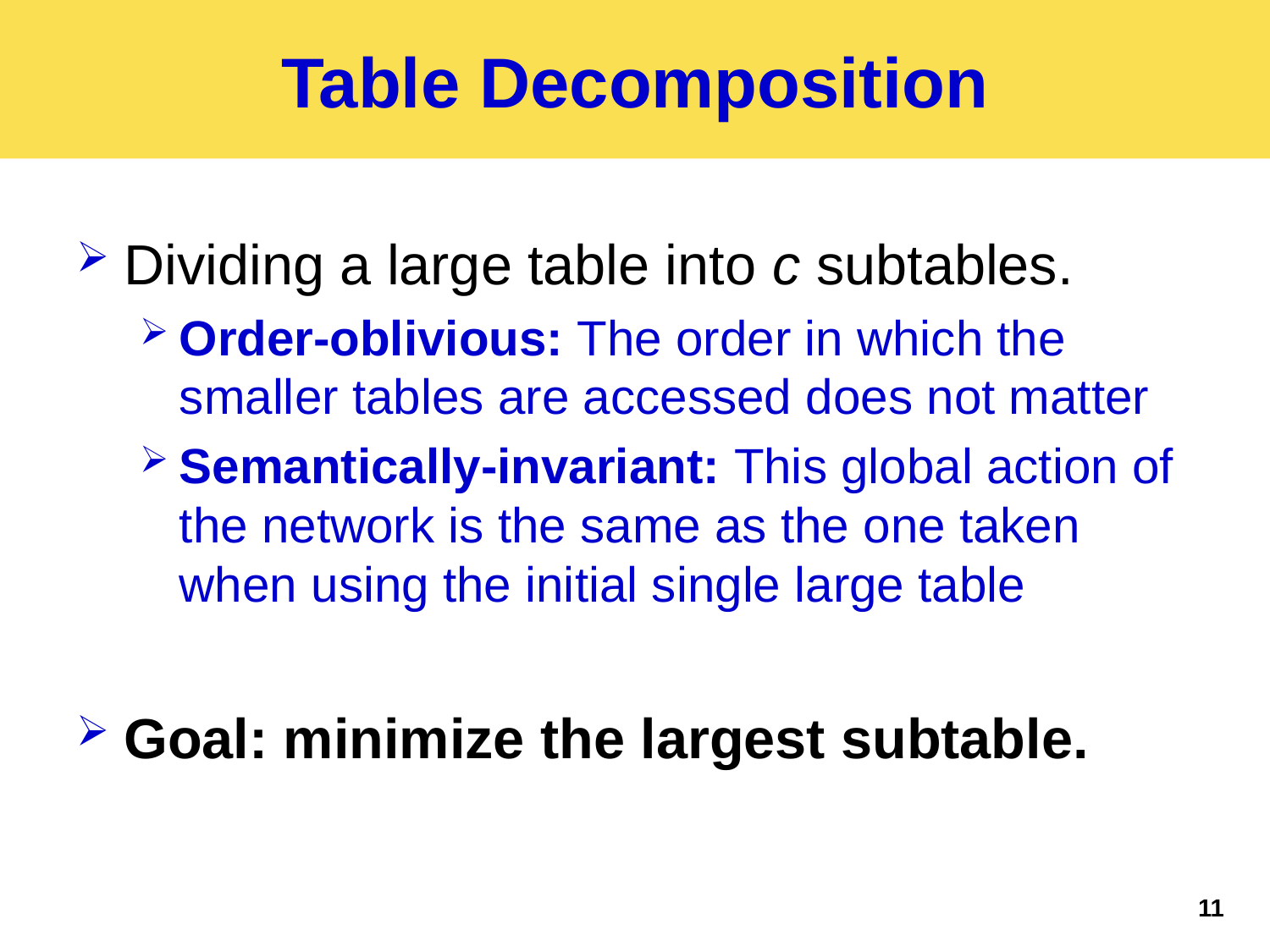

# Table Decomposition
Dividing a large table into c subtables.
Order-oblivious: The order in which the smaller tables are accessed does not matter
Semantically-invariant: This global action of the network is the same as the one taken when using the initial single large table

Goal: minimize the largest subtable.
11